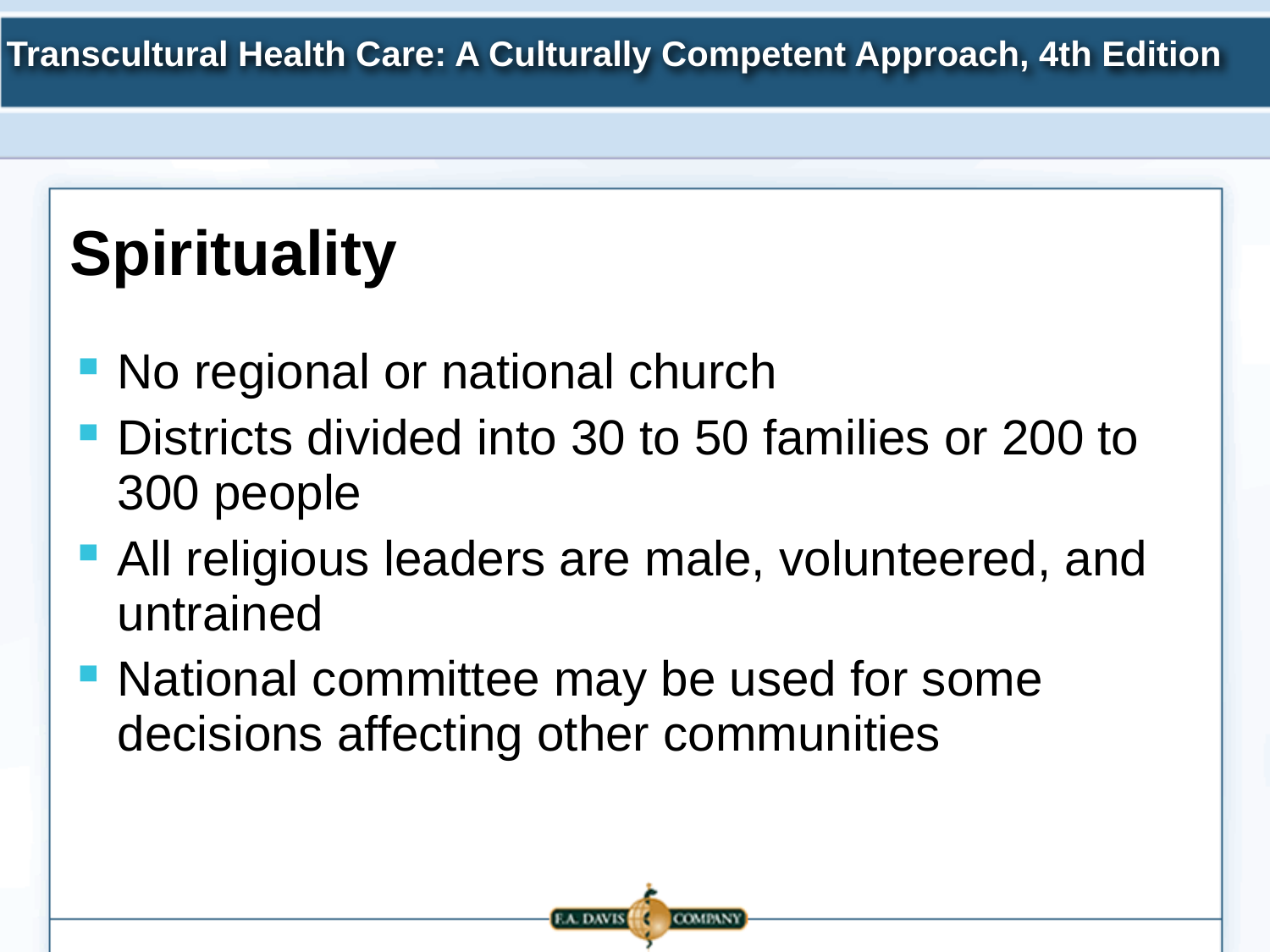

Spirituality
No regional or national church
Districts divided into 30 to 50 families or 200 to 300 people
All religious leaders are male, volunteered, and untrained
National committee may be used for some decisions affecting other communities